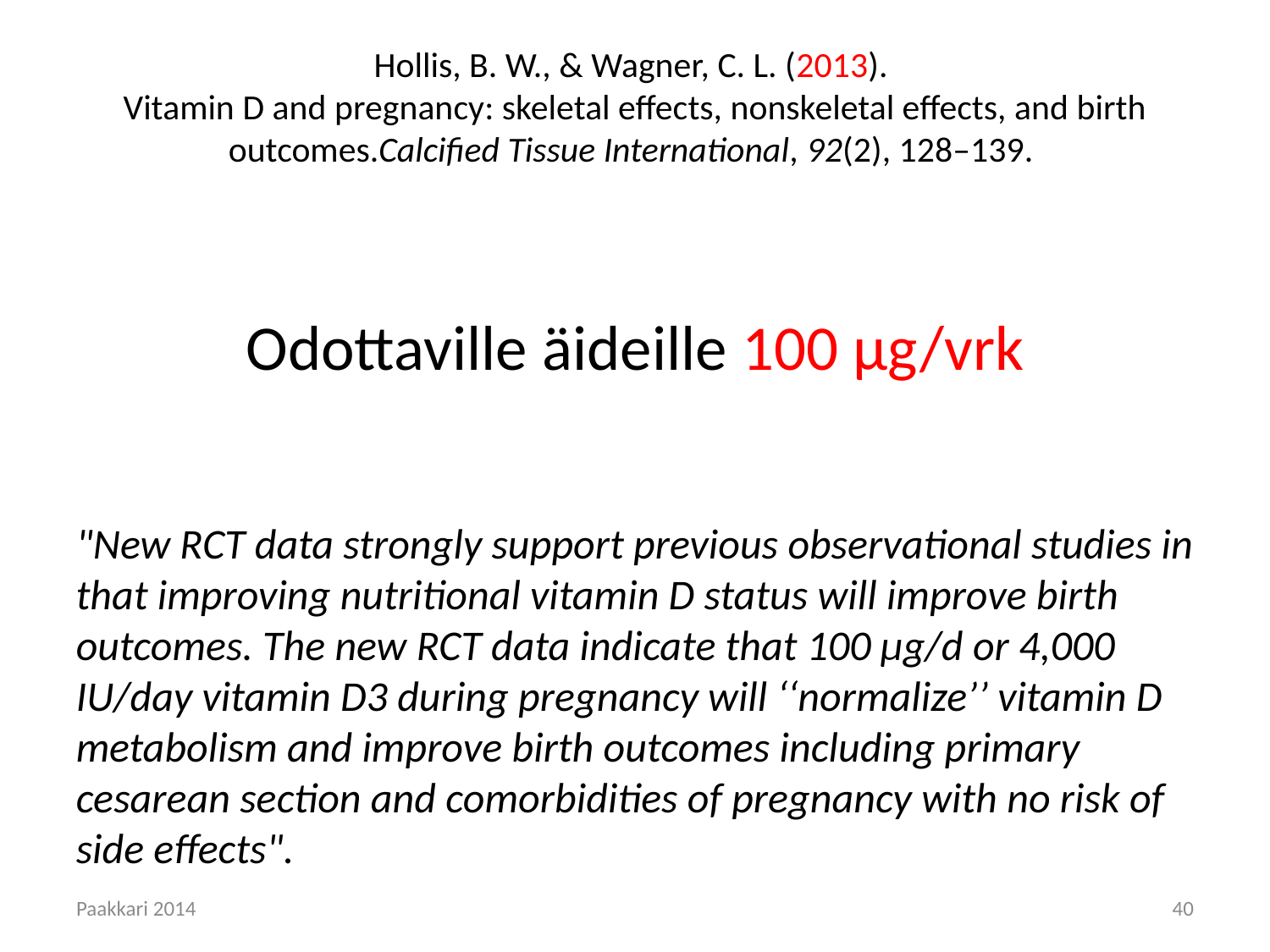

# Hollis, B. W., & Wagner, C. L. (2013). Vitamin D and pregnancy: skeletal effects, nonskeletal effects, and birth outcomes.Calcified Tissue International, 92(2), 128–139.

Odottaville äideille 100 μg/vrk

"New RCT data strongly support previous observational studies in that improving nutritional vitamin D status will improve birth outcomes. The new RCT data indicate that 100 μg/d or 4,000 IU/day vitamin D3 during pregnancy will ‘‘normalize’’ vitamin D metabolism and improve birth outcomes including primary cesarean section and comorbidities of pregnancy with no risk of side effects".
Paakkari 2014
40